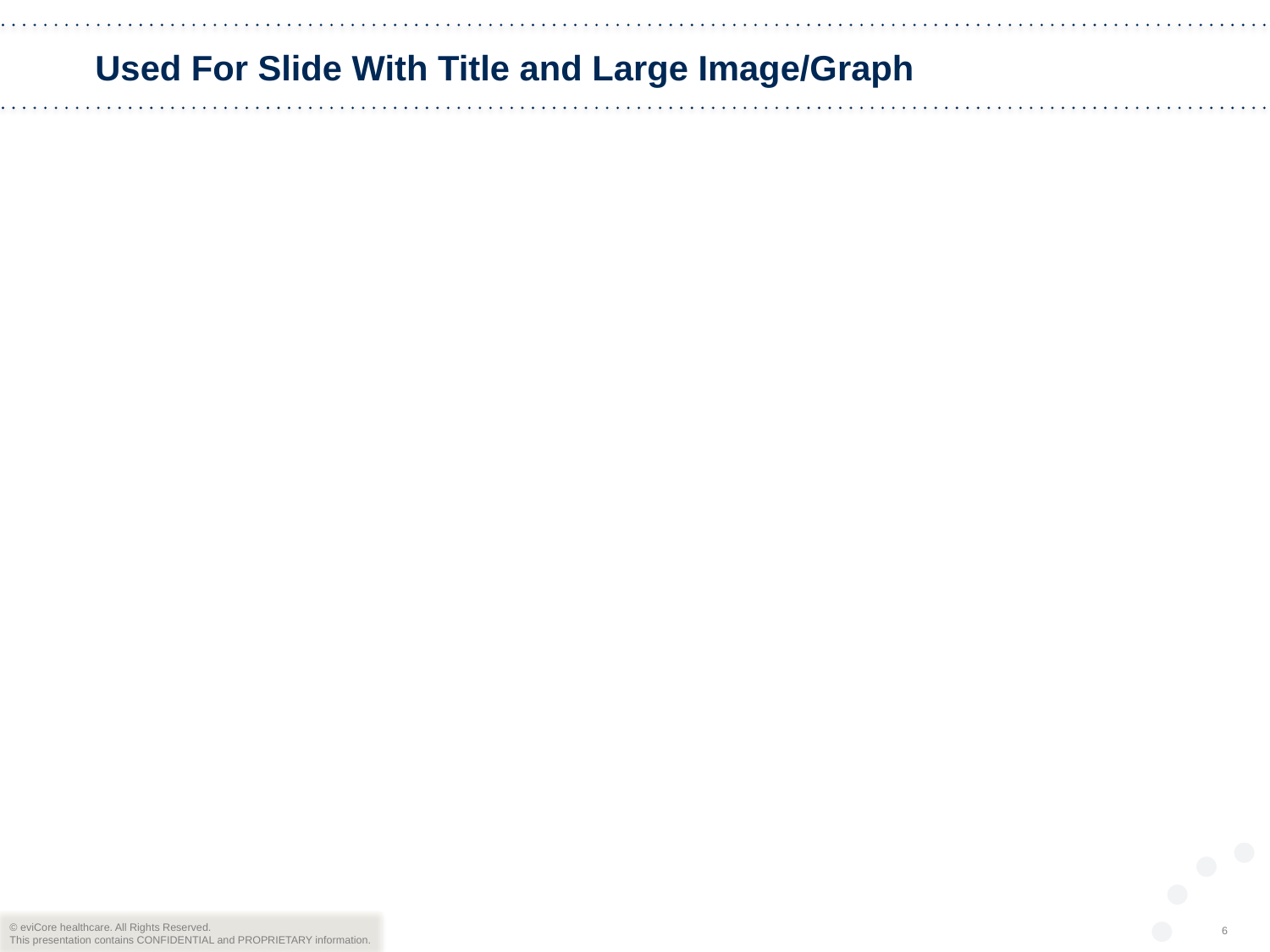

# Used For Slide With Title and Large Image/Graph
6